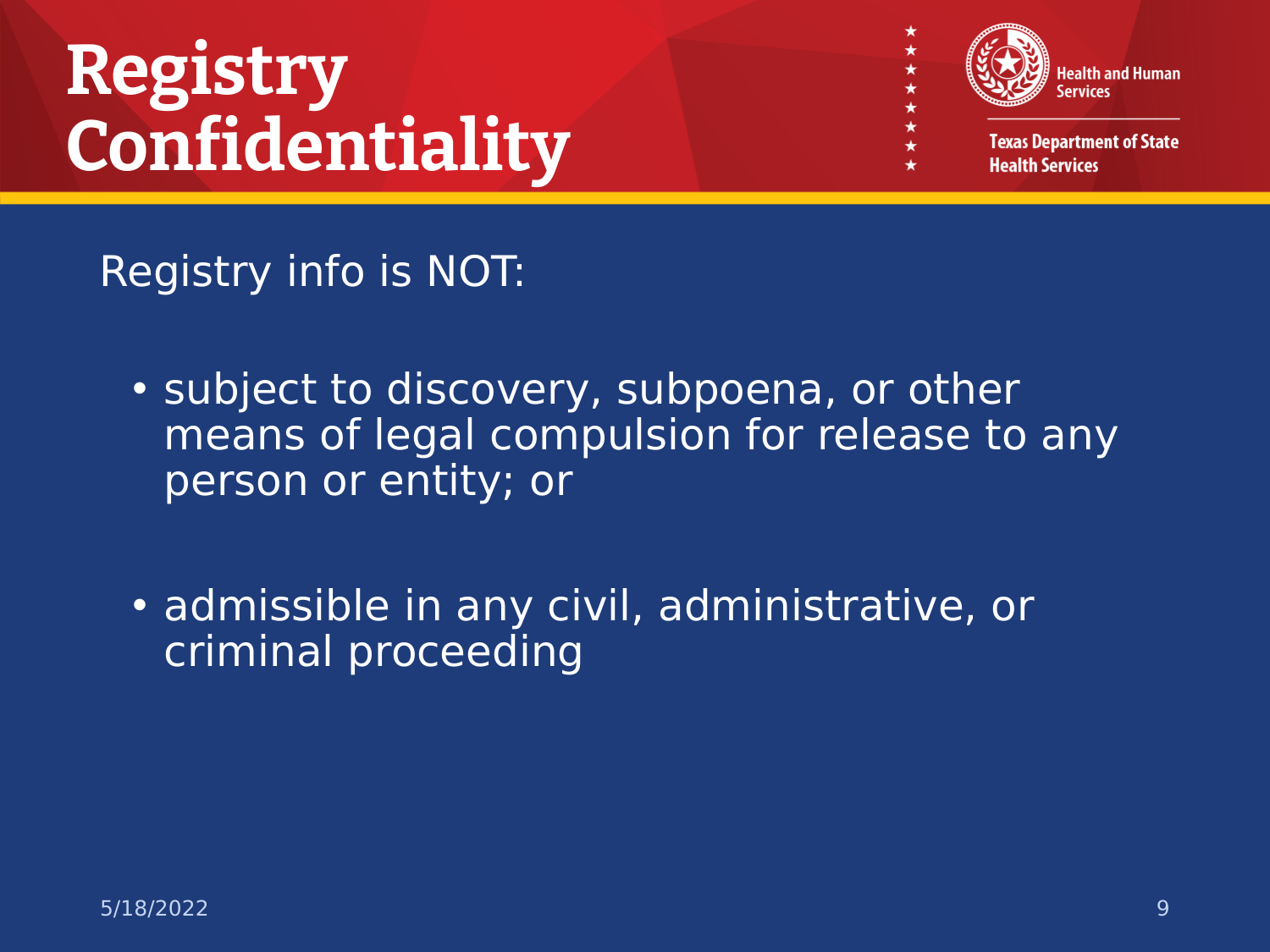

# Registry Confidentiality
Registry info is NOT:

subject to discovery, subpoena, or other means of legal compulsion for release to any person or entity; or

admissible in any civil, administrative, or criminal proceeding

5/18/2022

9